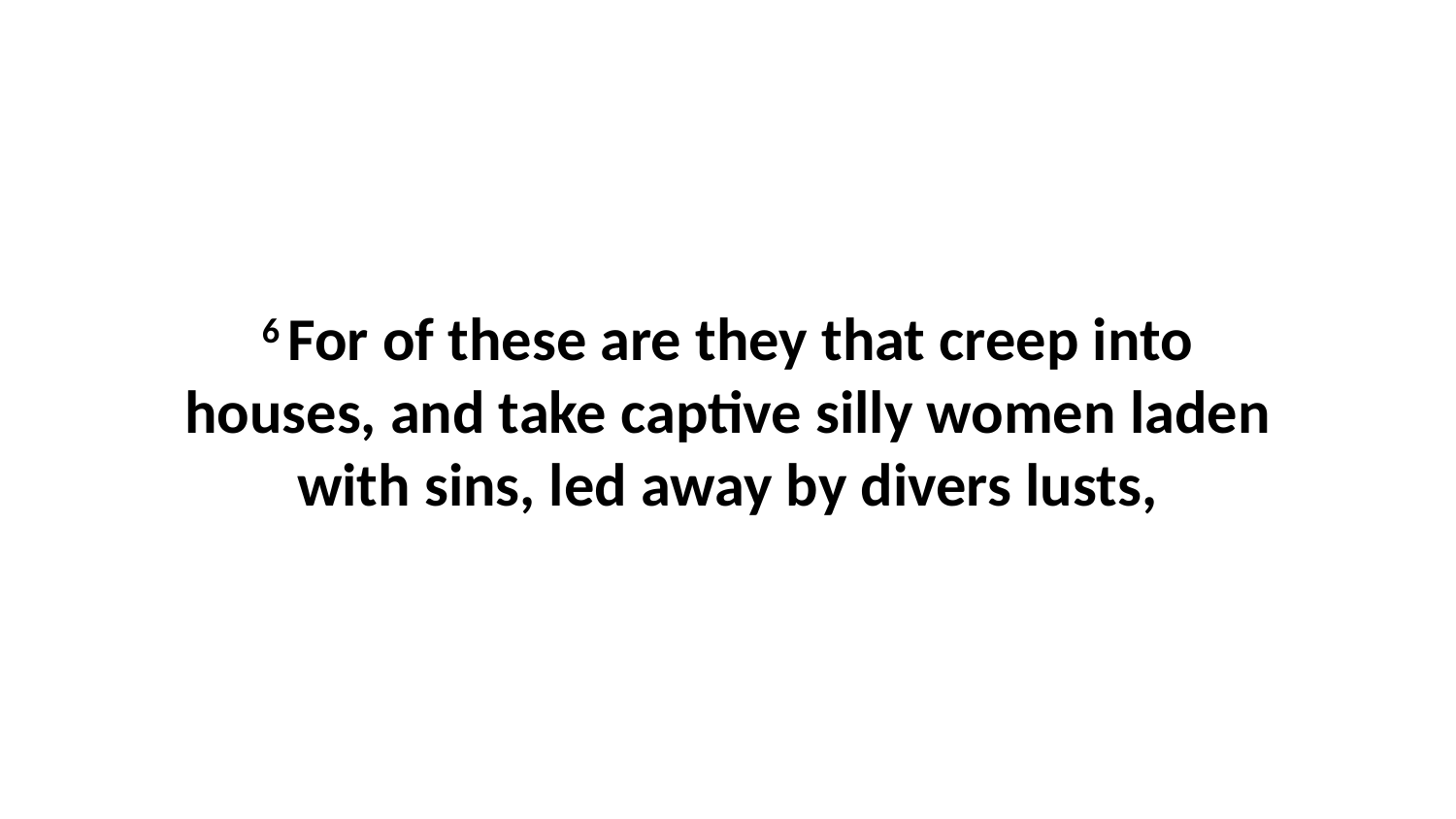

6 For of these are they that creep into houses, and take captive silly women laden with sins, led away by divers lusts,